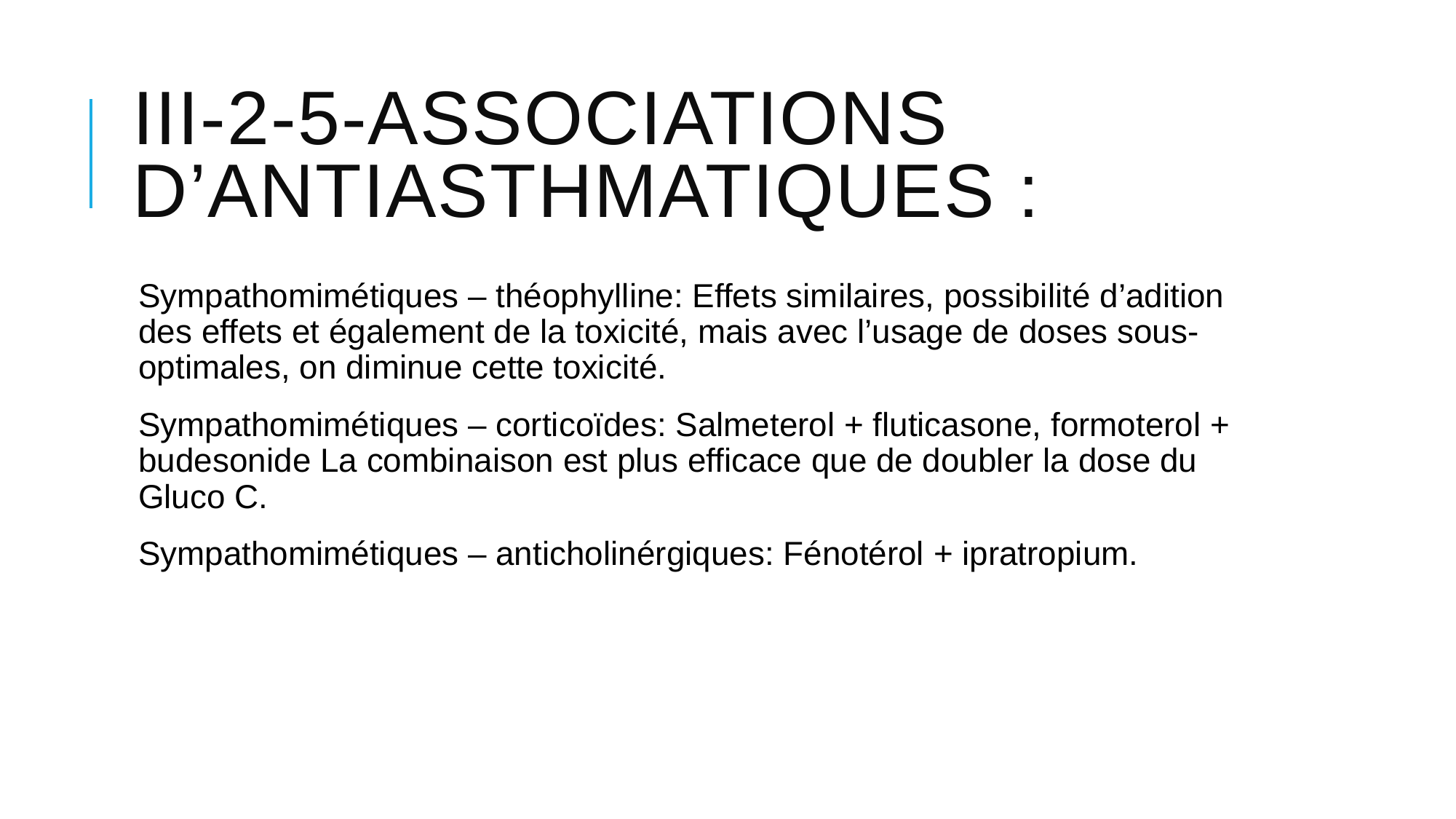

# III-2-5-Associations d’antiasthmatiques :
Sympathomimétiques – théophylline: Effets similaires, possibilité d’adition des effets et également de la toxicité, mais avec l’usage de doses sous-optimales, on diminue cette toxicité.
Sympathomimétiques – corticoïdes: Salmeterol + fluticasone, formoterol + budesonide La combinaison est plus efficace que de doubler la dose du Gluco C.
Sympathomimétiques – anticholinérgiques: Fénotérol + ipratropium.